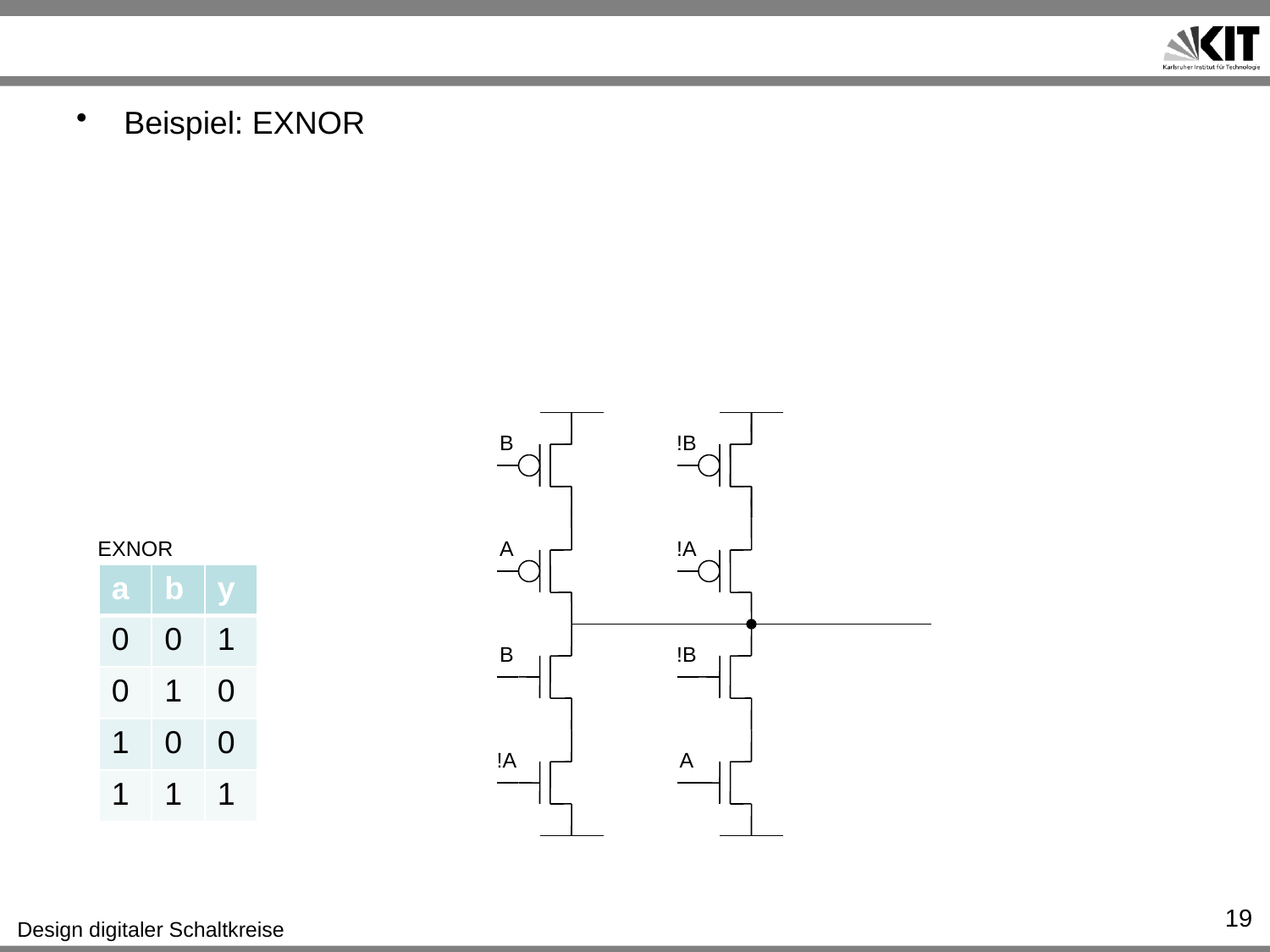

#
Beispiel: EXNOR

B
!B

EXNOR
A
!A
| a | b | y |
| --- | --- | --- |
| 0 | 0 | 1 |
| 0 | 1 | 0 |
| 1 | 0 | 0 |
| 1 | 1 | 1 |

B
!B

!A
A
19